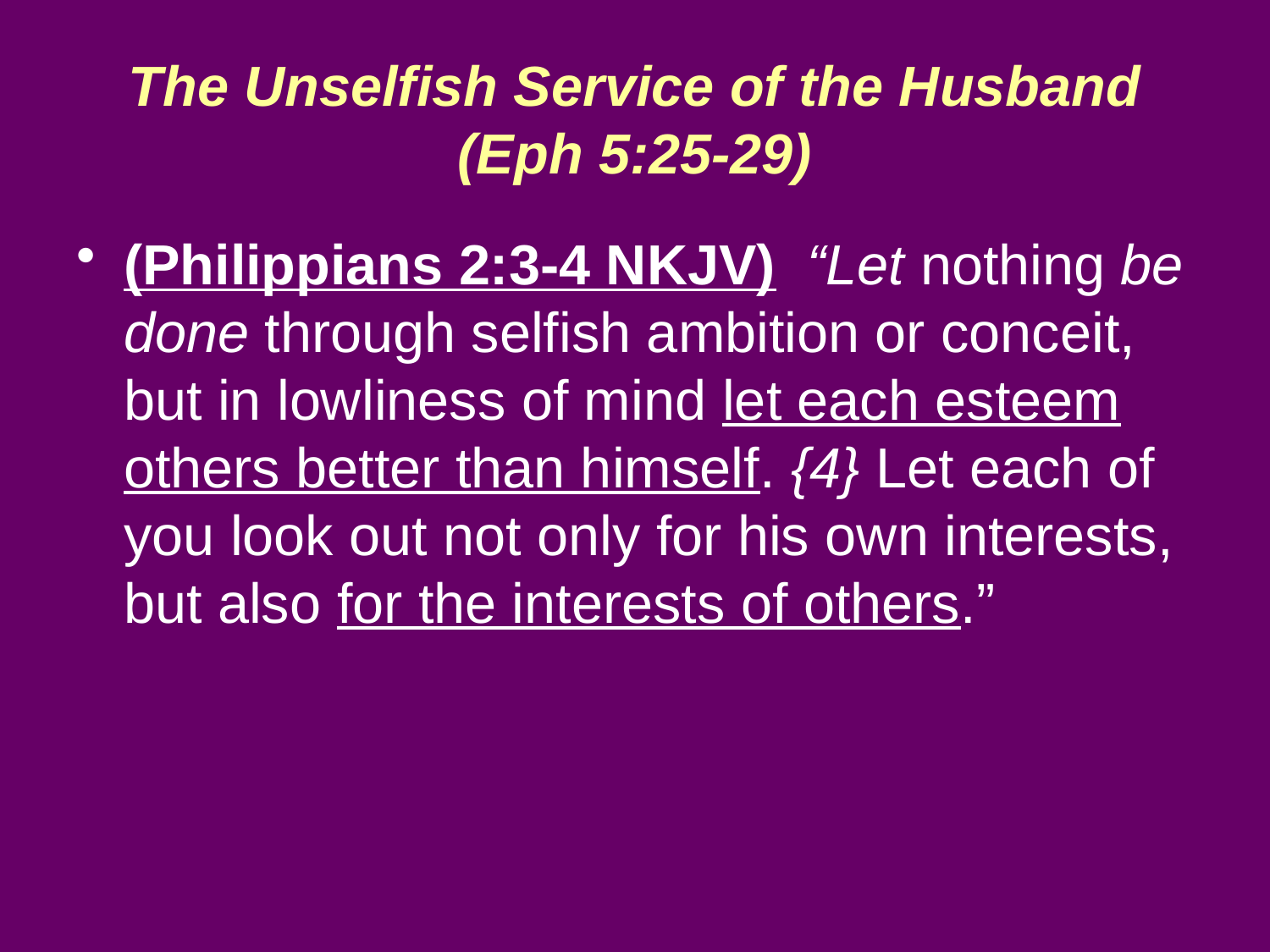

The Unselfish Service of the Husband (Eph 5:25-29)
(Philippians 2:3-4 NKJV)  “Let nothing be done through selfish ambition or conceit, but in lowliness of mind let each esteem others better than himself. {4} Let each of you look out not only for his own interests, but also for the interests of others.”